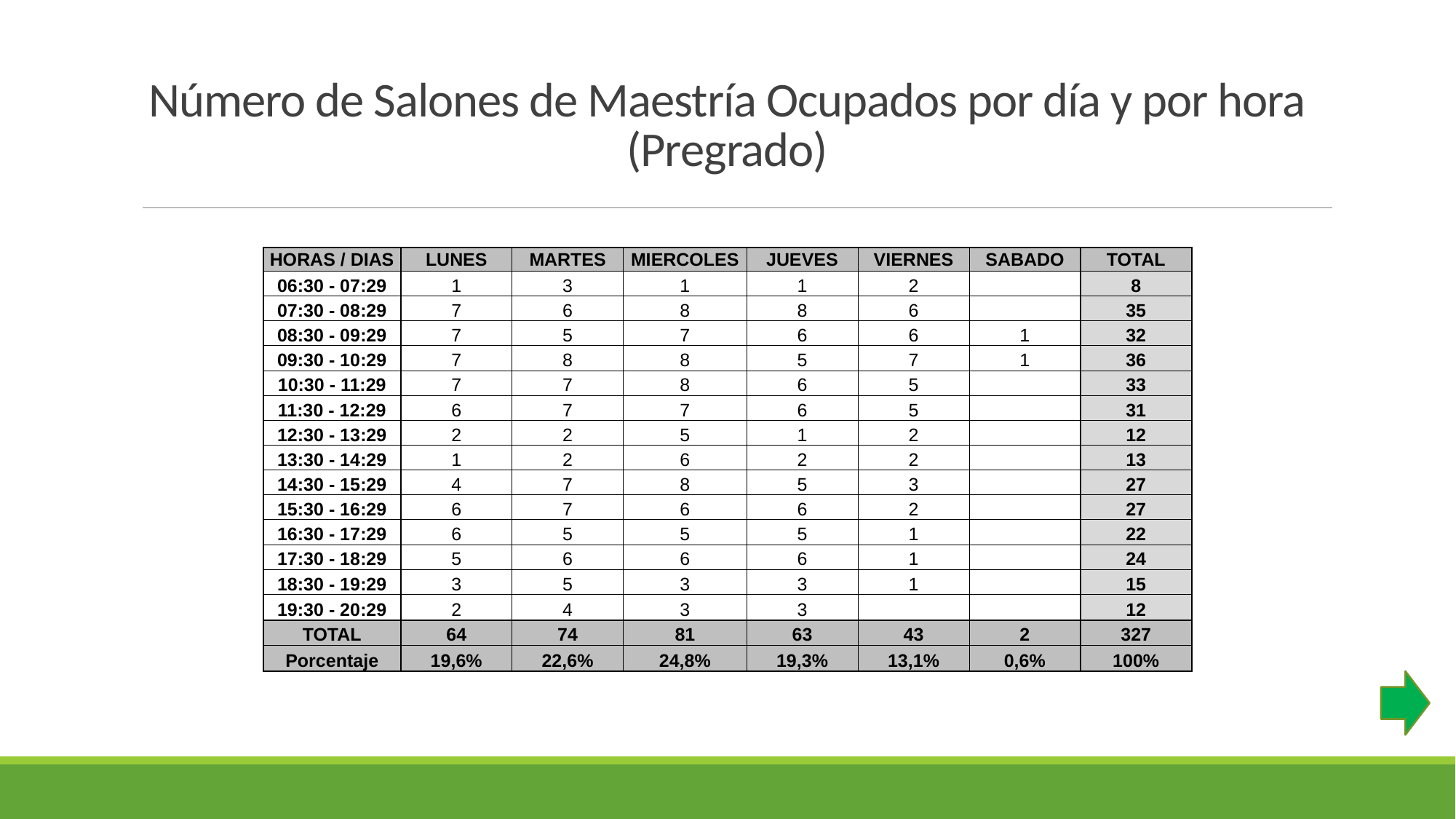

# Número de Salones de Maestría Ocupados por día y por hora (Pregrado)
| HORAS / DIAS | LUNES | MARTES | MIERCOLES | JUEVES | VIERNES | SABADO | TOTAL |
| --- | --- | --- | --- | --- | --- | --- | --- |
| 06:30 - 07:29 | 1 | 3 | 1 | 1 | 2 |  | 8 |
| 07:30 - 08:29 | 7 | 6 | 8 | 8 | 6 |  | 35 |
| 08:30 - 09:29 | 7 | 5 | 7 | 6 | 6 | 1 | 32 |
| 09:30 - 10:29 | 7 | 8 | 8 | 5 | 7 | 1 | 36 |
| 10:30 - 11:29 | 7 | 7 | 8 | 6 | 5 |  | 33 |
| 11:30 - 12:29 | 6 | 7 | 7 | 6 | 5 |  | 31 |
| 12:30 - 13:29 | 2 | 2 | 5 | 1 | 2 |  | 12 |
| 13:30 - 14:29 | 1 | 2 | 6 | 2 | 2 |  | 13 |
| 14:30 - 15:29 | 4 | 7 | 8 | 5 | 3 |  | 27 |
| 15:30 - 16:29 | 6 | 7 | 6 | 6 | 2 |  | 27 |
| 16:30 - 17:29 | 6 | 5 | 5 | 5 | 1 |  | 22 |
| 17:30 - 18:29 | 5 | 6 | 6 | 6 | 1 |  | 24 |
| 18:30 - 19:29 | 3 | 5 | 3 | 3 | 1 |  | 15 |
| 19:30 - 20:29 | 2 | 4 | 3 | 3 |  |  | 12 |
| TOTAL | 64 | 74 | 81 | 63 | 43 | 2 | 327 |
| Porcentaje | 19,6% | 22,6% | 24,8% | 19,3% | 13,1% | 0,6% | 100% |